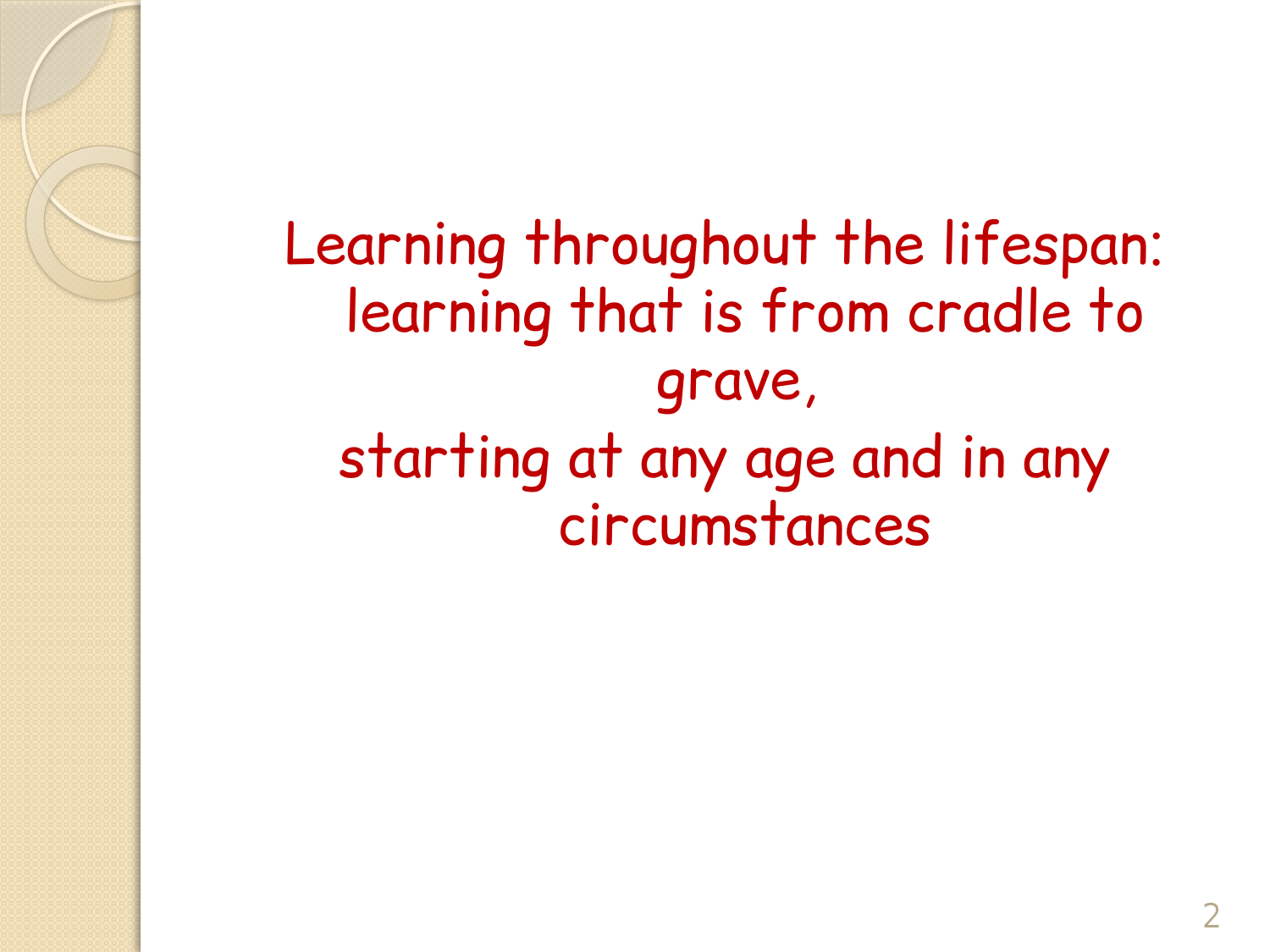

#
Learning throughout the lifespan: learning that is from cradle to grave,
starting at any age and in any circumstances
2